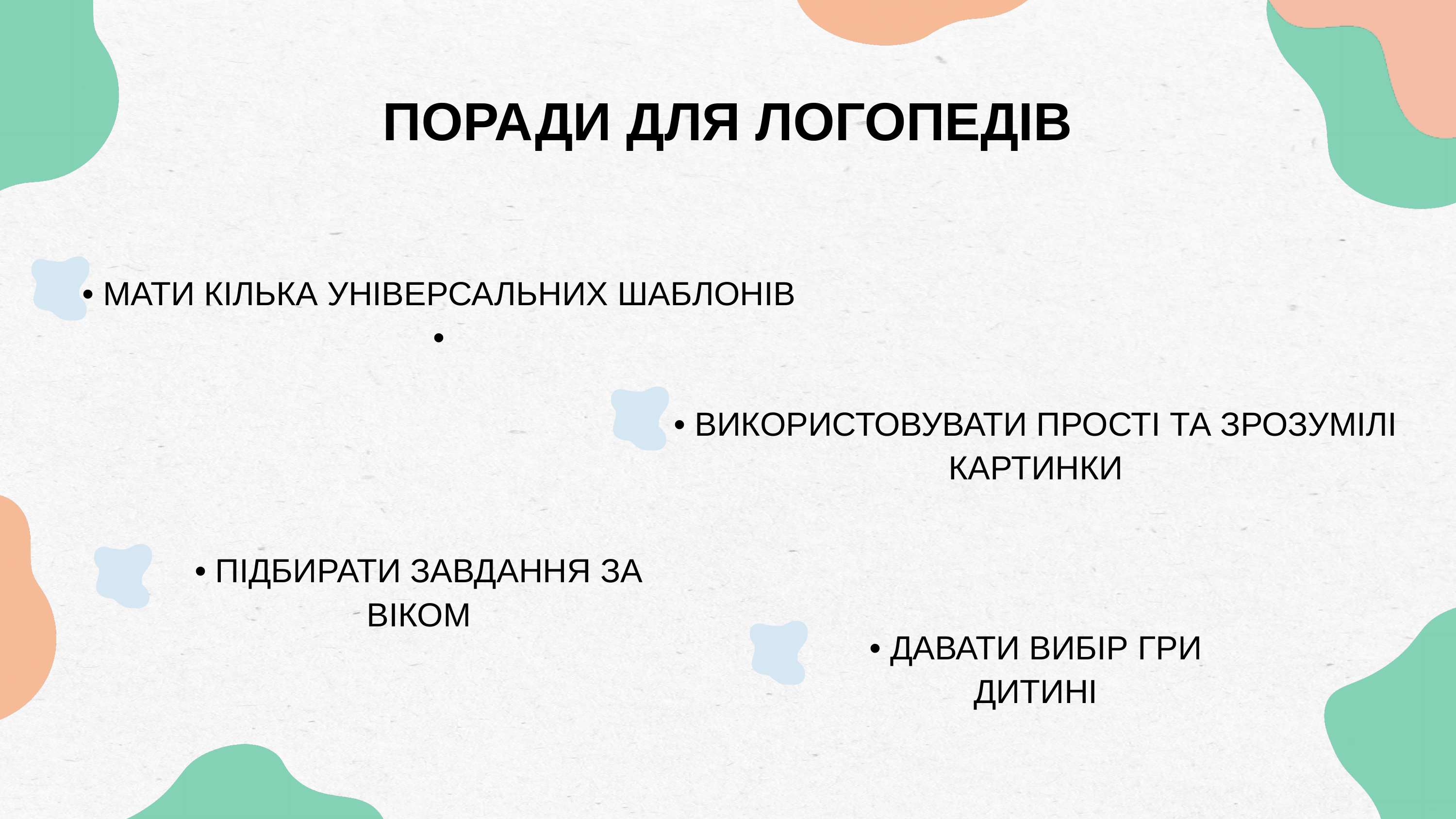

ПОРАДИ ДЛЯ ЛОГОПЕДІВ

• МАТИ КІЛЬКА УНІВЕРСАЛЬНИХ ШАБЛОНІВ
•

• ВИКОРИСТОВУВАТИ ПРОСТІ ТА ЗРОЗУМІЛІ КАРТИНКИ

• ПІДБИРАТИ ЗАВДАННЯ ЗА ВІКОМ

• ДАВАТИ ВИБІР ГРИ ДИТИНІ